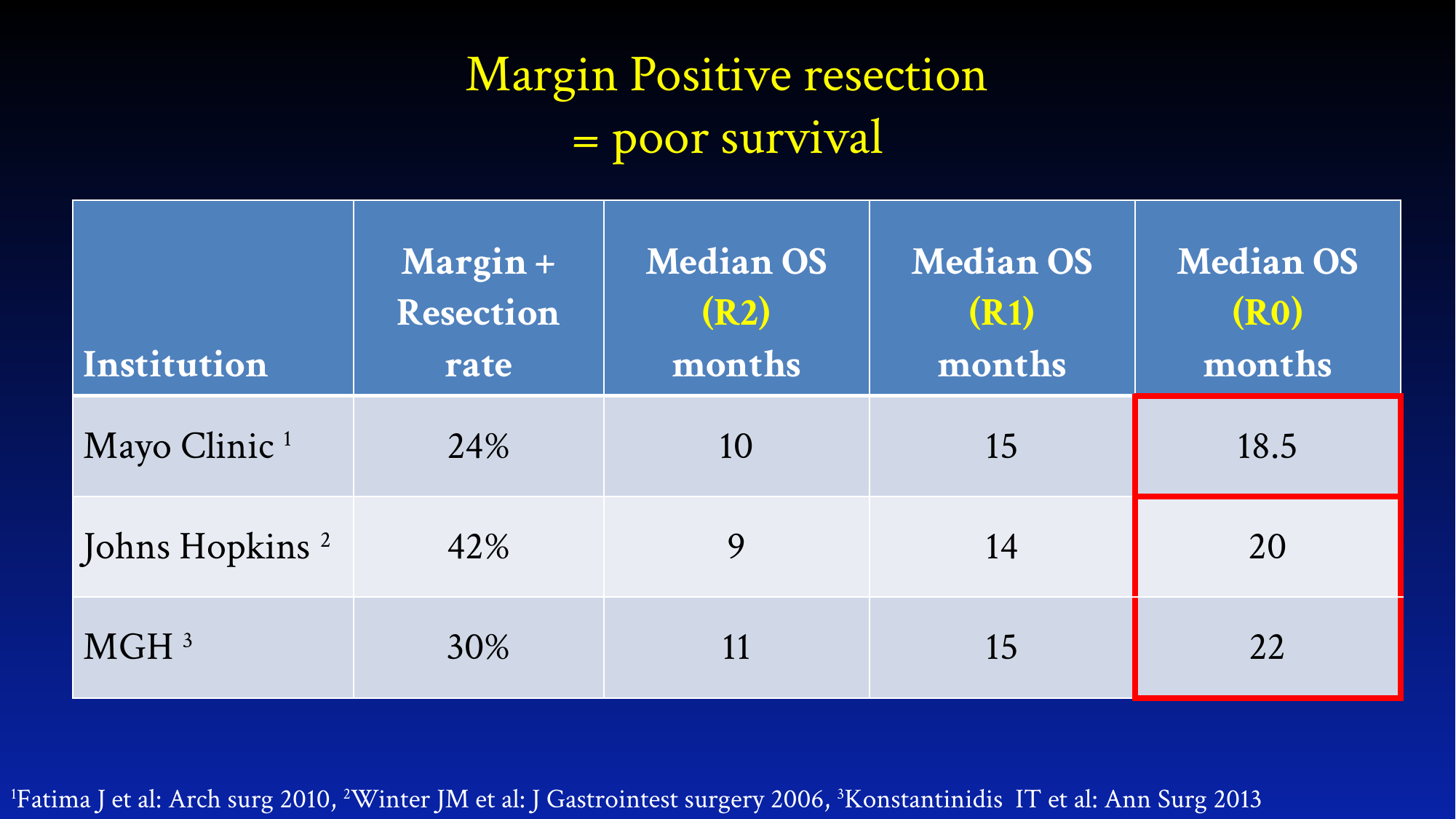

# Margin Positive resection = poor survival
| Institution | Margin + Resection rate | Median OS (R2) months | Median OS (R1) months | Median OS (R0) months |
| --- | --- | --- | --- | --- |
| Mayo Clinic 1 | 24% | 10 | 15 | 18.5 |
| Johns Hopkins 2 | 42% | 9 | 14 | 20 |
| MGH 3 | 30% | 11 | 15 | 22 |
1Fatima J et al: Arch surg 2010, 2Winter JM et al: J Gastrointest surgery 2006, 3Konstantinidis  IT et al: Ann Surg 2013